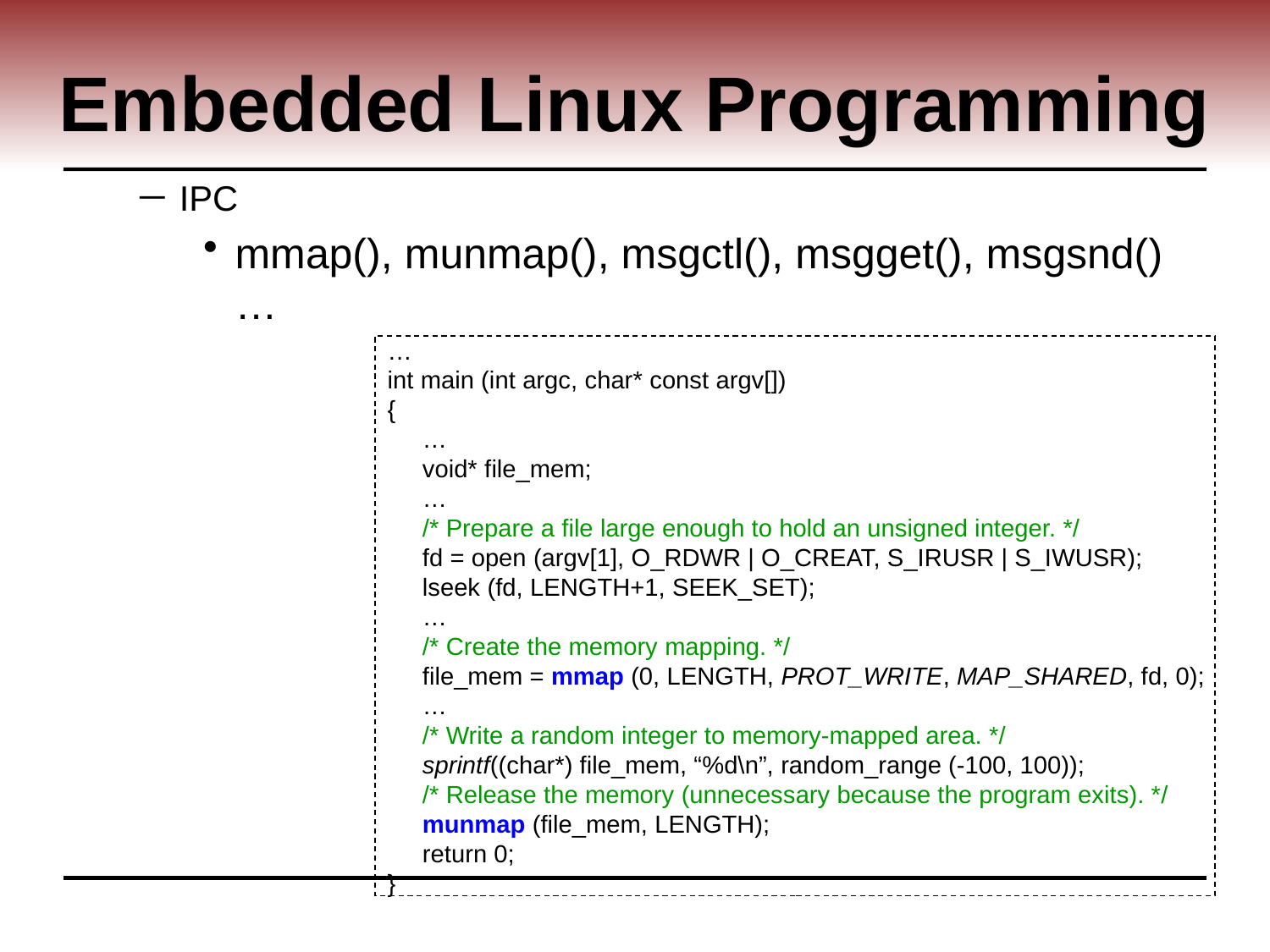

# Embedded Linux Programming
IPC
mmap(), munmap(), msgctl(), msgget(), msgsnd() …
…
int main (int argc, char* const argv[])
{
     …
     void* file_mem;
     …
     /* Prepare a file large enough to hold an unsigned integer. */
     fd = open (argv[1], O_RDWR | O_CREAT, S_IRUSR | S_IWUSR);
     lseek (fd, LENGTH+1, SEEK_SET);
     …
     /* Create the memory mapping. */
     file_mem = mmap (0, LENGTH, PROT_WRITE, MAP_SHARED, fd, 0);
     …
     /* Write a random integer to memory-mapped area. */
     sprintf((char*) file_mem, “%d\n”, random_range (-100, 100));
     /* Release the memory (unnecessary because the program exits). */
     munmap (file_mem, LENGTH);
     return 0;
}